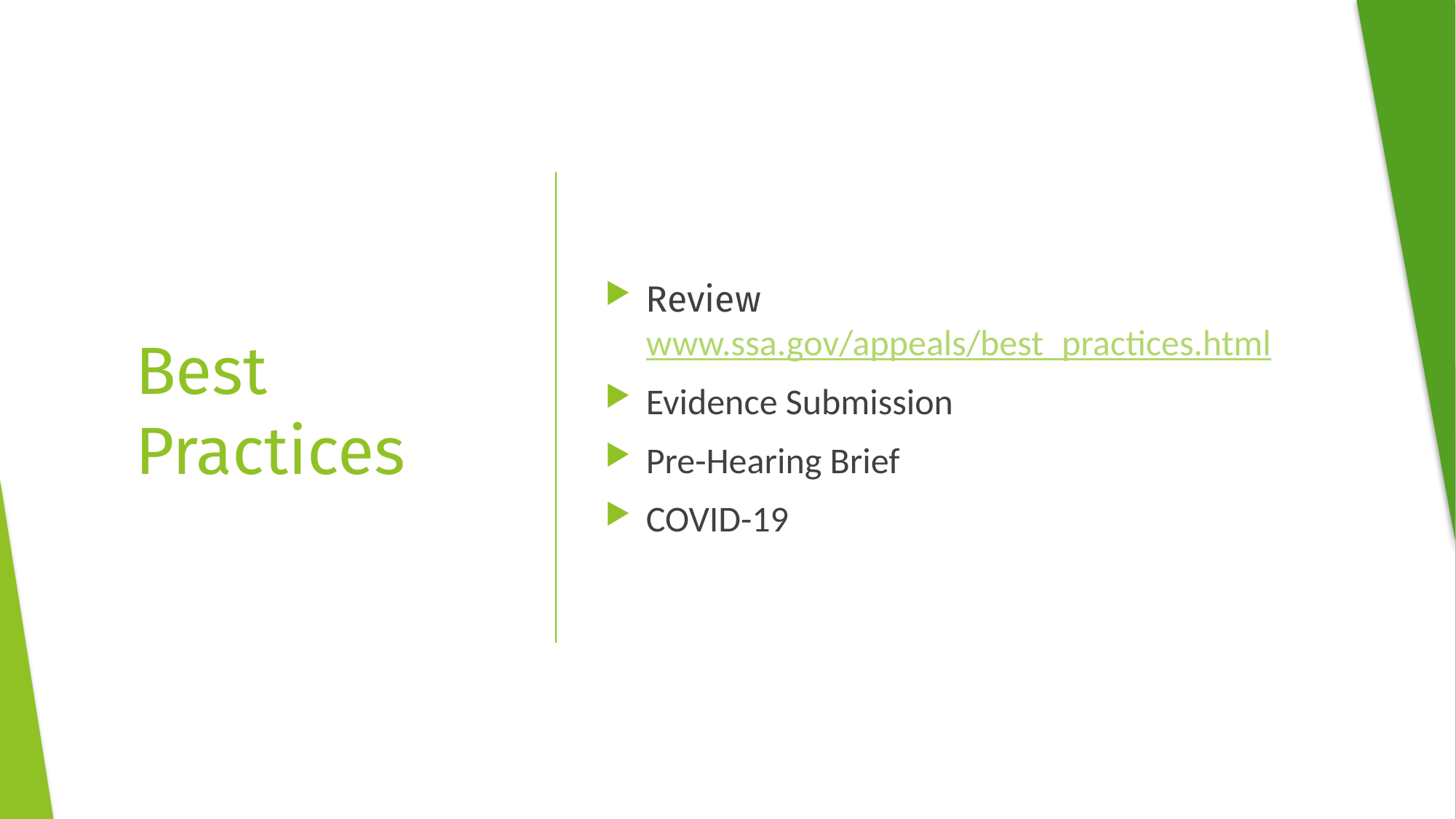

Review www.ssa.gov/appeals/best_practices.html
Evidence Submission
Pre-Hearing Brief
COVID-19
# Best Practices